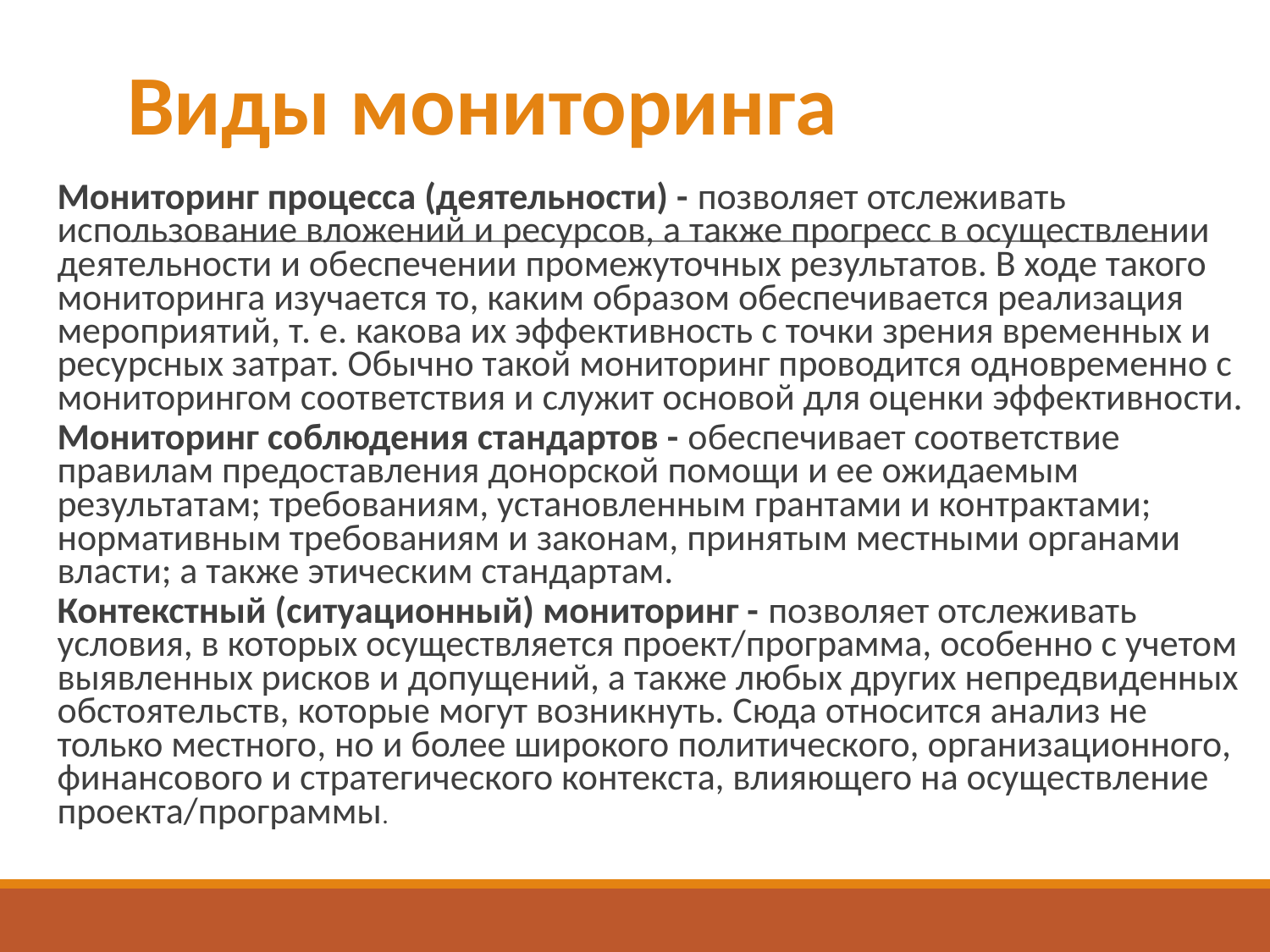

# Виды мониторинга
Мониторинг процесса (деятельности) - позволяет отслеживать использование вложений и ресурсов, а также прогресс в осуществлении деятельности и обеспечении промежуточных результатов. В ходе такого мониторинга изучается то, каким образом обеспечивается реализация мероприятий, т. е. какова их эффективность с точки зрения временных и ресурсных затрат. Обычно такой мониторинг проводится одновременно с мониторингом соответствия и служит основой для оценки эффективности.
Мониторинг соблюдения стандартов - обеспечивает соответствие правилам предоставления донорской помощи и ее ожидаемым результатам; требованиям, установленным грантами и контрактами; нормативным требованиям и законам, принятым местными органами власти; а также этическим стандартам.
Контекстный (ситуационный) мониторинг - позволяет отслеживать условия, в которых осуществляется проект/программа, особенно с учетом выявленных рисков и допущений, а также любых других непредвиденных обстоятельств, которые могут возникнуть. Сюда относится анализ не только местного, но и более широкого политического, организационного, финансового и стратегического контекста, влияющего на осуществление проекта/программы.